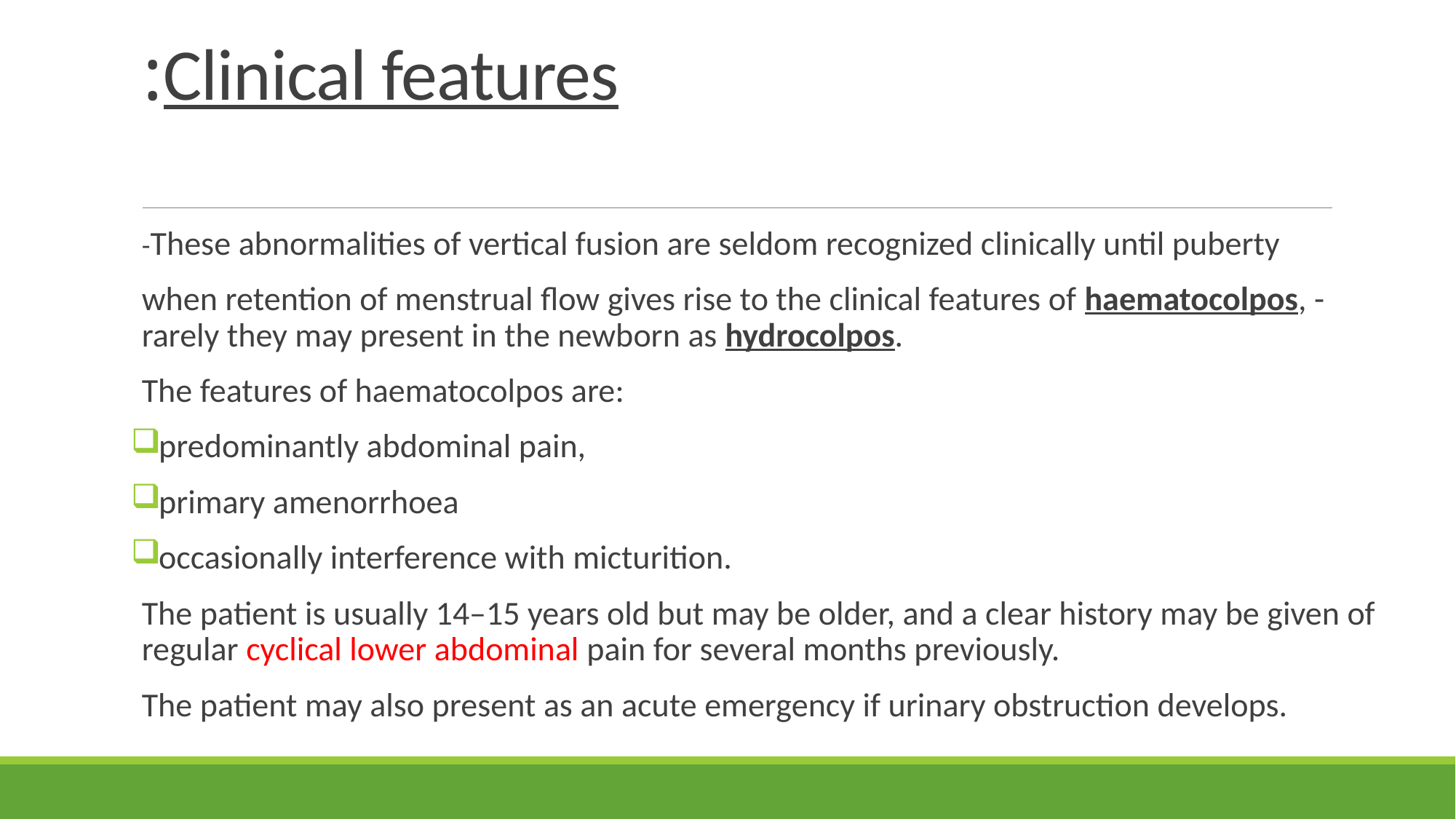

# Clinical features:
-These abnormalities of vertical fusion are seldom recognized clinically until puberty
when retention of menstrual flow gives rise to the clinical features of haematocolpos, - rarely they may present in the newborn as hydrocolpos.
The features of haematocolpos are:
predominantly abdominal pain,
primary amenorrhoea
occasionally interference with micturition.
The patient is usually 14–15 years old but may be older, and a clear history may be given of regular cyclical lower abdominal pain for several months previously.
The patient may also present as an acute emergency if urinary obstruction develops.